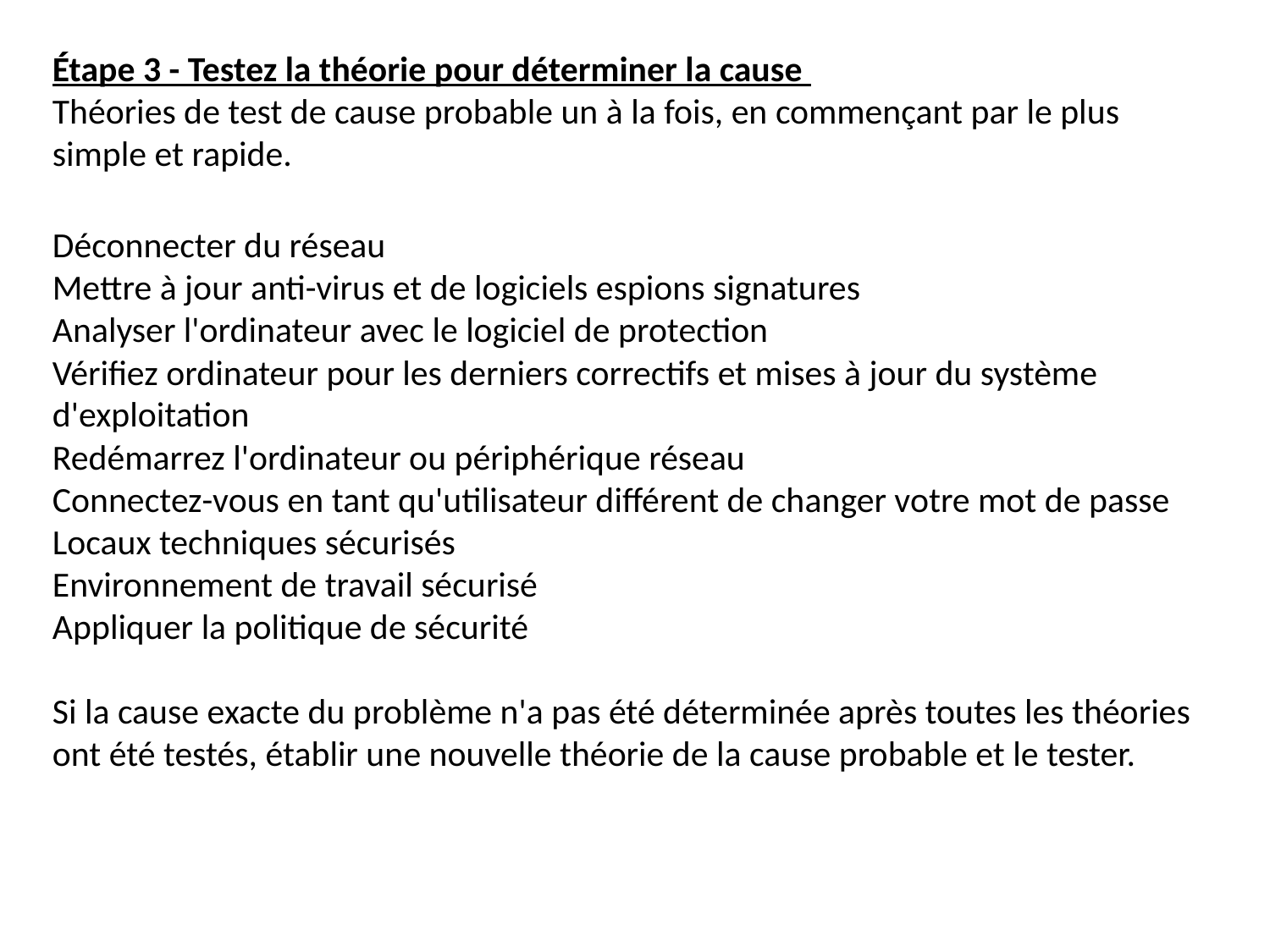

Étape 3 - Testez la théorie pour déterminer la cause
Théories de test de cause probable un à la fois, en commençant par le plus simple et rapide.
Déconnecter du réseau
Mettre à jour anti-virus et de logiciels espions signatures
Analyser l'ordinateur avec le logiciel de protection
Vérifiez ordinateur pour les derniers correctifs et mises à jour du système d'exploitation
Redémarrez l'ordinateur ou périphérique réseau
Connectez-vous en tant qu'utilisateur différent de changer votre mot de passe
Locaux techniques sécurisés
Environnement de travail sécurisé
Appliquer la politique de sécurité
Si la cause exacte du problème n'a pas été déterminée après toutes les théories ont été testés, établir une nouvelle théorie de la cause probable et le tester.